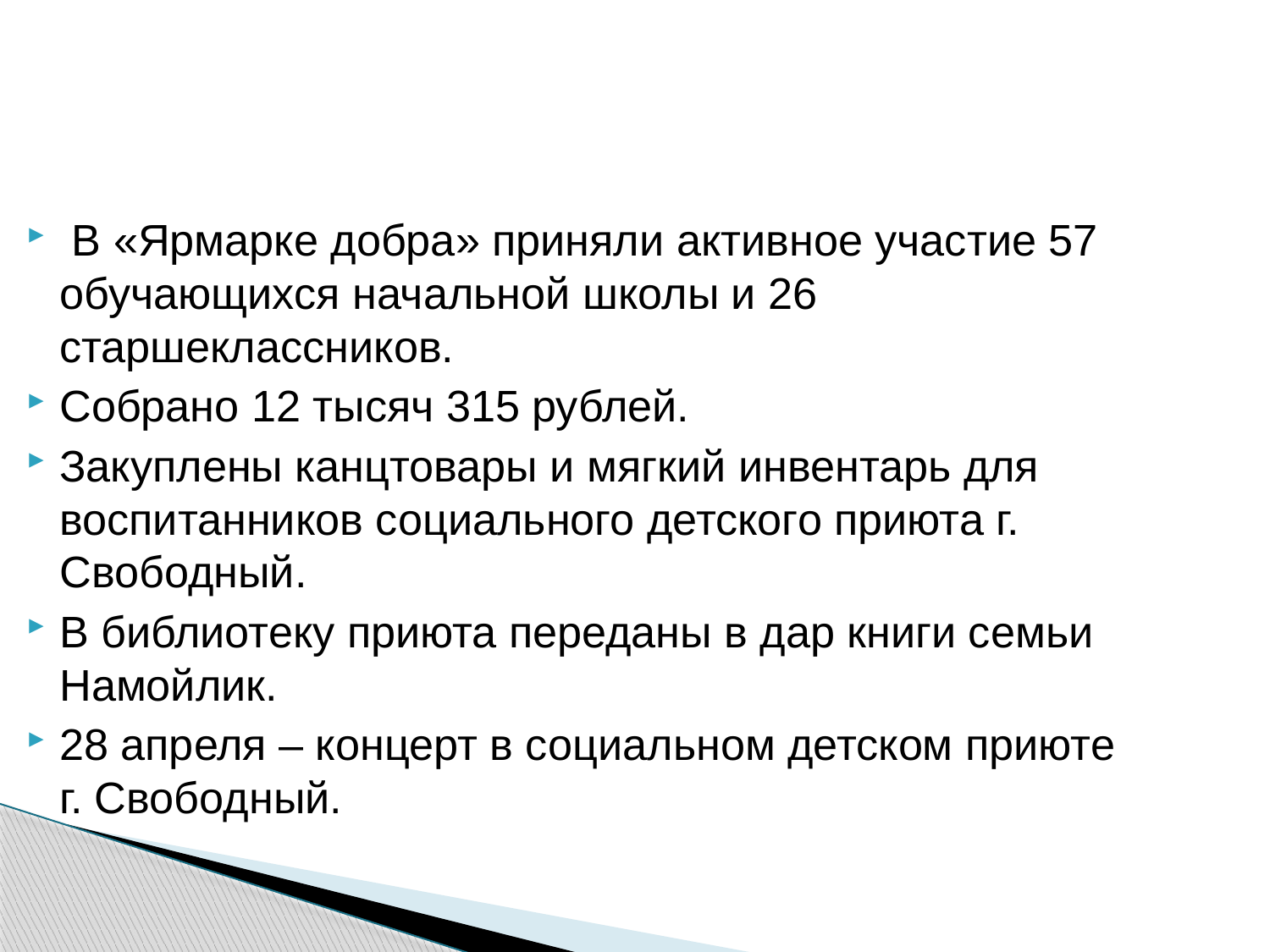

В «Ярмарке добра» приняли активное участие 57 обучающихся начальной школы и 26 старшеклассников.
Собрано 12 тысяч 315 рублей.
Закуплены канцтовары и мягкий инвентарь для воспитанников социального детского приюта г. Свободный.
В библиотеку приюта переданы в дар книги семьи Намойлик.
28 апреля – концерт в социальном детском приюте г. Свободный.